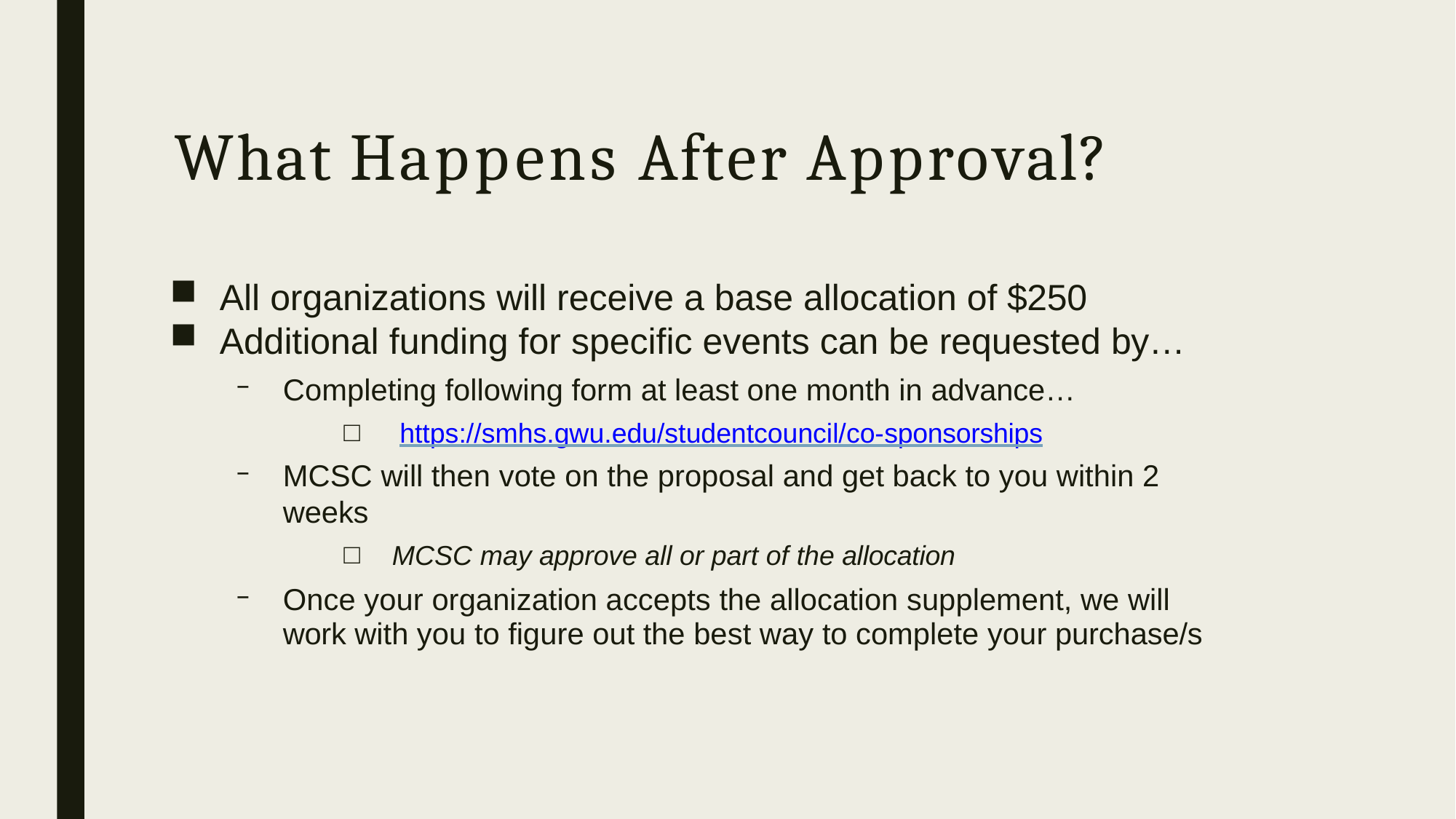

# What Happens After Approval?
All organizations will receive a base allocation of $250
Additional funding for specific events can be requested by…
Completing following form at least one month in advance…
https://smhs.gwu.edu/studentcouncil/co-sponsorships
MCSC will then vote on the proposal and get back to you within 2 weeks
MCSC may approve all or part of the allocation
Once your organization accepts the allocation supplement, we will work with you to figure out the best way to complete your purchase/s